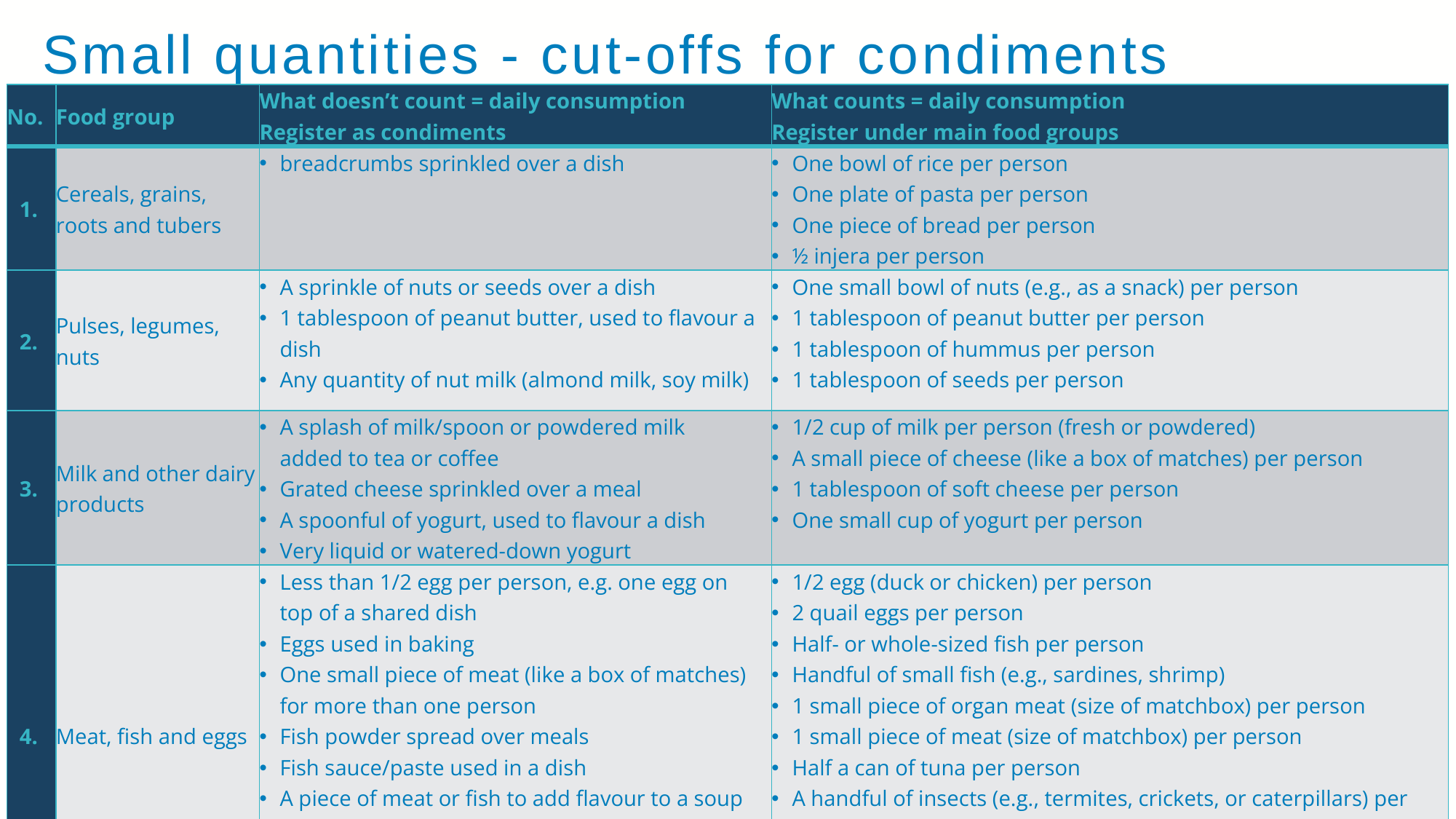

# Small quantities - cut-offs for condiments
| No. | Food group | What doesn’t count = daily consumption Register as condiments | What counts = daily consumption Register under main food groups |
| --- | --- | --- | --- |
| 1. ​ | Cereals, grains, roots and tubers | breadcrumbs sprinkled over a dish | One bowl of rice per person One plate of pasta per person One piece of bread per person ½ injera per person |
| 2. ​ | Pulses, legumes, nuts | A sprinkle of nuts or seeds over a dish 1 tablespoon of peanut butter, used to flavour a dish Any quantity of nut milk (almond milk, soy milk) | One small bowl of nuts (e.g., as a snack) per person 1 tablespoon of peanut butter per person 1 tablespoon of hummus per person 1 tablespoon of seeds per person |
| 3. ​ | Milk and other dairy products | A splash of milk/spoon or powdered milk added to tea or coffee​ Grated cheese sprinkled over a meal A spoonful of yogurt, used to flavour a dish Very liquid or watered-down yogurt | 1/2 cup of milk per person (fresh or powdered) A small piece of cheese (like a box of matches) per person​ 1 tablespoon of soft cheese per person One small cup of yogurt per person |
| 4. ​ | Meat, fish and eggs | Less than 1/2 egg per person, e.g. one egg on top of a shared dish Eggs used in baking One small piece of meat (like a box of matches) for more than one person​ Fish powder spread over meals​ Fish sauce/paste used in a dish A piece of meat or fish to add flavour to a soup​ or dish Bone broth Dried fish | 1/2 egg (duck or chicken) per person 2 quail eggs per person Half- or whole-sized fish per person Handful of small fish (e.g., sardines, shrimp) 1 small piece of organ meat (size of matchbox) per person 1 small piece of meat (size of matchbox) per person Half a can of tuna per person A handful of insects (e.g., termites, crickets, or caterpillars) per person |